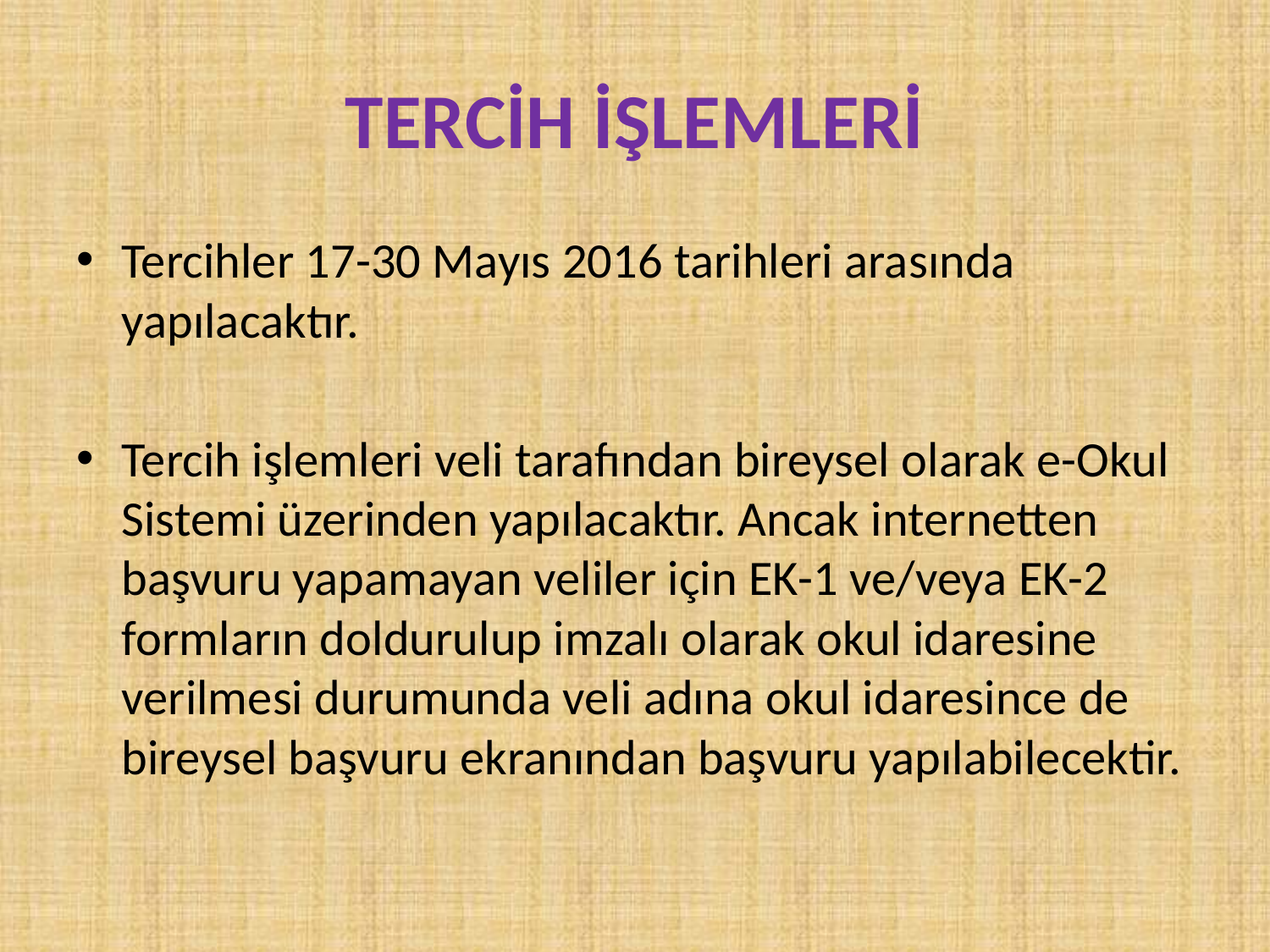

# TERCİH İŞLEMLERİ
Tercihler 17-30 Mayıs 2016 tarihleri arasında yapılacaktır.

Tercih işlemleri veli tarafından bireysel olarak e-Okul Sistemi üzerinden yapılacaktır. Ancak internetten başvuru yapamayan veliler için EK-1 ve/veya EK-2 formların doldurulup imzalı olarak okul idaresine verilmesi durumunda veli adına okul idaresince de bireysel başvuru ekranından başvuru yapılabilecektir.